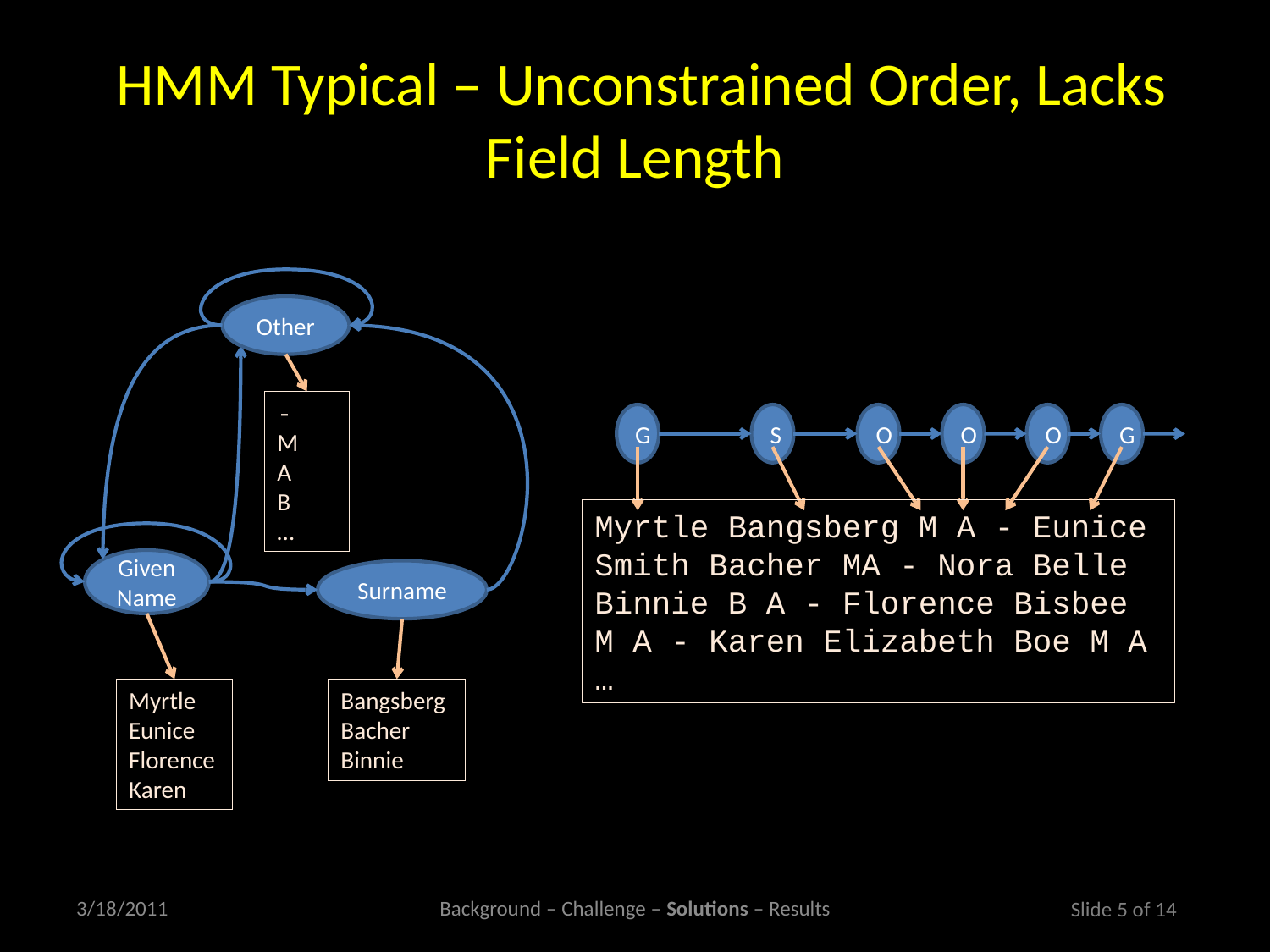

# HMM Typical – Unconstrained Order, Lacks Field Length
Other
-
M
A
B
…
G
S
O
O
O
G
Myrtle Bangsberg M A - Eunice Smith Bacher MA - Nora Belle Binnie B A - Florence Bisbee M A - Karen Elizabeth Boe M A …
Given Name
Surname
Myrtle
Eunice
Florence
Karen
Bangsberg
Bacher
Binnie
3/18/2011
Background – Challenge – Solutions – Results